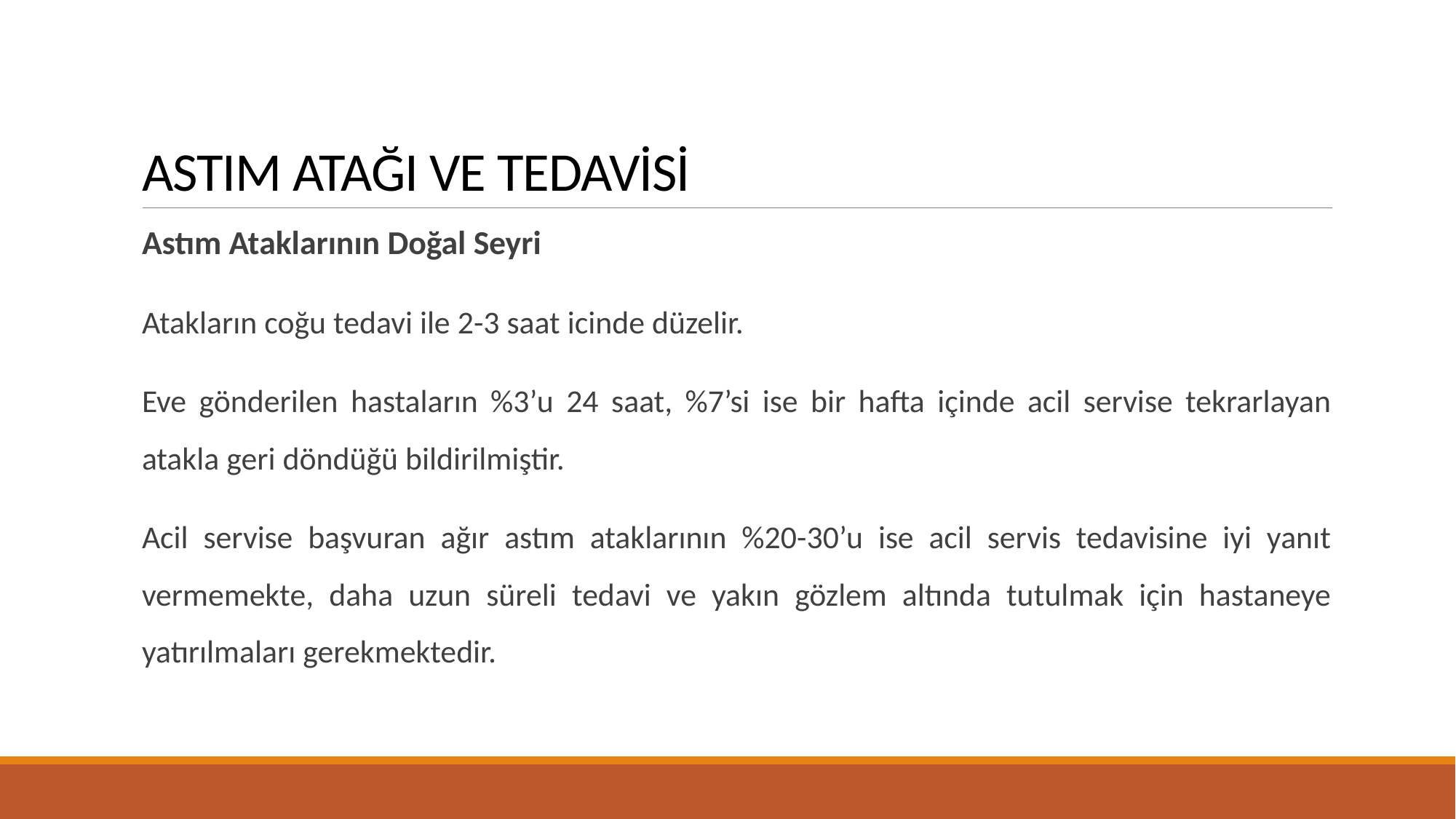

# ASTIM ATAĞI VE TEDAVİSİ
Astım Ataklarının Doğal Seyri
Atakların coğu tedavi ile 2-3 saat icinde düzelir.
Eve gönderilen hastaların %3’u 24 saat, %7’si ise bir hafta içinde acil servise tekrarlayan atakla geri döndüğü bildirilmiştir.
Acil servise başvuran ağır astım ataklarının %20-30’u ise acil servis tedavisine iyi yanıt vermemekte, daha uzun süreli tedavi ve yakın gözlem altında tutulmak için hastaneye yatırılmaları gerekmektedir.